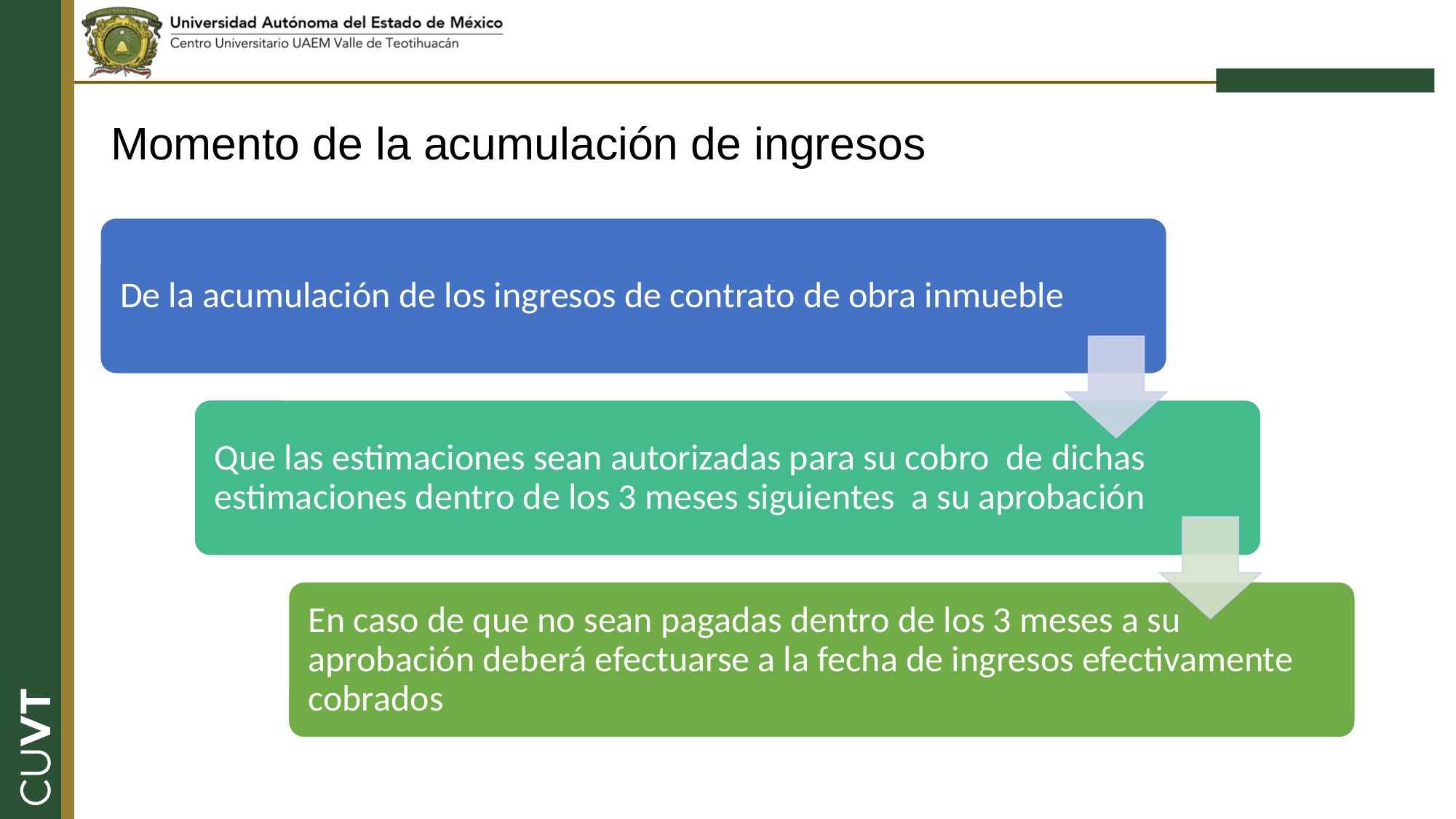

# Momento de la acumulación de ingresos
De la acumulación de los ingresos de contrato de obra inmueble
Que las estimaciones sean autorizadas para su cobro  de dichas estimaciones dentro de los 3 meses siguientes  a su aprobación
En caso de que no sean pagadas dentro de los 3 meses a su aprobación deberá efectuarse a la fecha de ingresos efectivamente cobrados